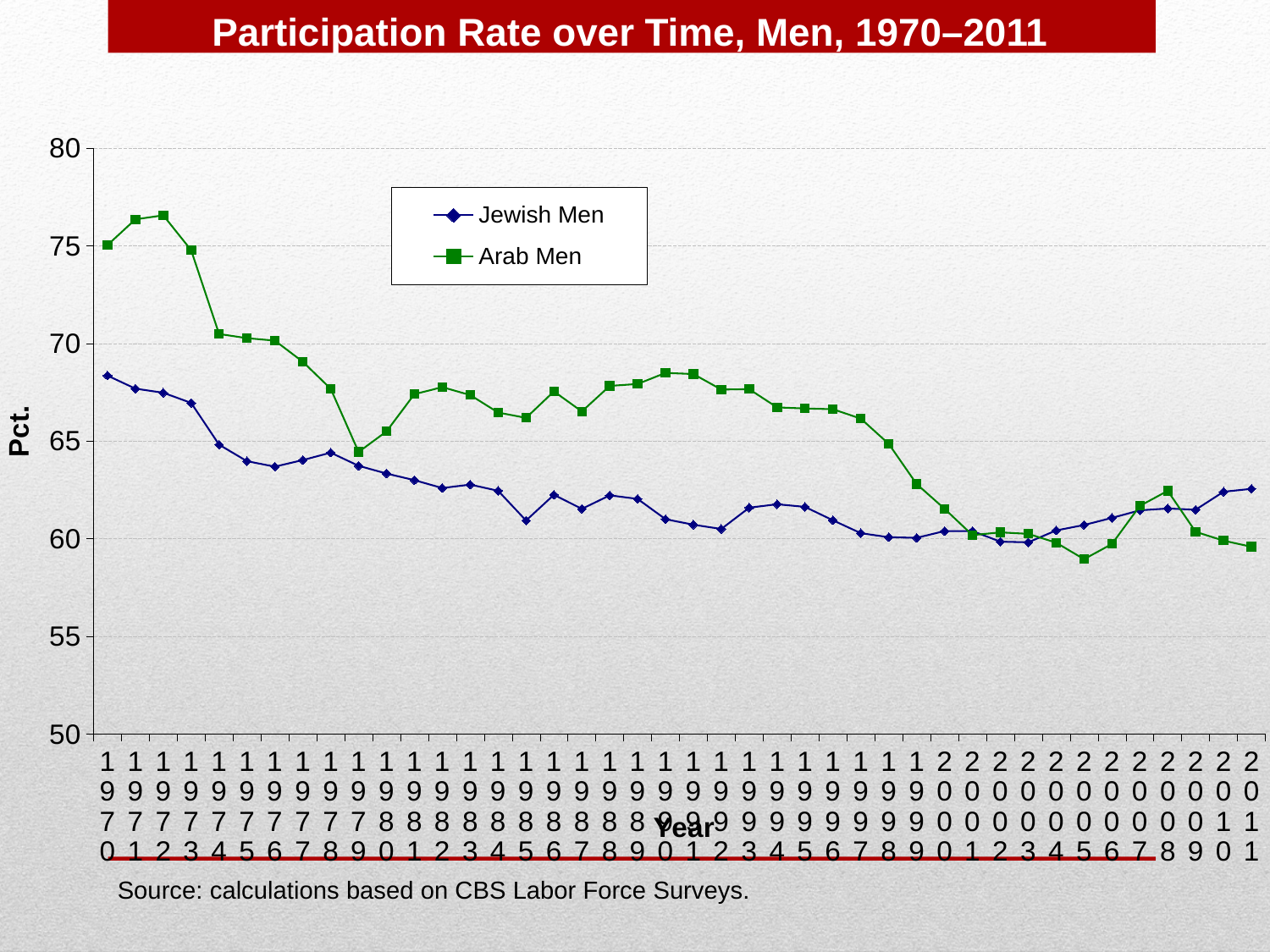

Participation Rate over Time, Men, 1970–2011

### Chart

| Category |  |  |
|---|---|---|
| 1970 | 68.3555059853758 | 75.04016132342568 |
| 1971 | 67.68840171853626 | 76.35579315531795 |
| 1972 | 67.47855298589086 | 76.55985658815385 |
| 1973 | 66.95621872774123 | 74.77071981141164 |
| 1974 | 64.82014342946198 | 70.48566982791672 |
| 1975 | 63.97096027603947 | 70.27220621818559 |
| 1976 | 63.694198773610545 | 70.14564134984924 |
| 1977 | 64.03307861080627 | 69.06164881806218 |
| 1978 | 64.41194862115437 | 67.6823416185623 |
| 1979 | 63.736770565617796 | 64.4459806086113 |
| 1980 | 63.34159349562938 | 65.4991329030176 |
| 1981 | 63.003072493486854 | 67.40226067803682 |
| 1982 | 62.599991084687474 | 67.76371914137356 |
| 1983 | 62.775591005032155 | 67.36013619829518 |
| 1984 | 62.45712489530784 | 66.46514465083563 |
| 1985 | 60.934886793746884 | 66.19166297704783 |
| 1986 | 62.25316703811921 | 67.54634634768153 |
| 1987 | 61.532406963184556 | 66.51792870952166 |
| 1988 | 62.22390204600192 | 67.8298327113482 |
| 1989 | 62.04590989196908 | 67.92602080225795 |
| 1990 | 61.005796587317455 | 68.49197593273544 |
| 1991 | 60.721489581130776 | 68.4334490007051 |
| 1992 | 60.503537156866905 | 67.64175864692895 |
| 1993 | 61.59307999009823 | 67.66102246067356 |
| 1994 | 61.76868987808327 | 66.7277350157018 |
| 1995 | 61.63427624773487 | 66.67067906526495 |
| 1996 | 60.94602064803686 | 66.63681626296608 |
| 1997 | 60.28902356852962 | 66.1510296293326 |
| 1998 | 60.08318182731157 | 64.8609082453488 |
| 1999 | 60.04868555927362 | 62.80392715738077 |
| 2000 | 60.395269474182 | 61.537609132597005 |
| 2001 | 60.39596 | 60.189080000000004 |
| 2002 | 59.8521 | 60.32994000000001 |
| 2003 | 59.81922 | 60.253420000000006 |
| 2004 | 60.43123 | 59.801190000000005 |
| 2005 | 60.70609 | 58.95571 |
| 2006 | 61.071470000000005 | 59.73277000000004 |
| 2007 | 61.45561000000001 | 61.68269 |
| 2008 | 61.552240000000005 | 62.455490000000005 |
| 2009 | 61.48805000000001 | 60.355999999999995 |
| 2010 | 62.40926999999999 | 59.90646 |
| 2011 | 62.55555000000001 | 59.59280000000001 |
Source: calculations based on CBS Labor Force Surveys.